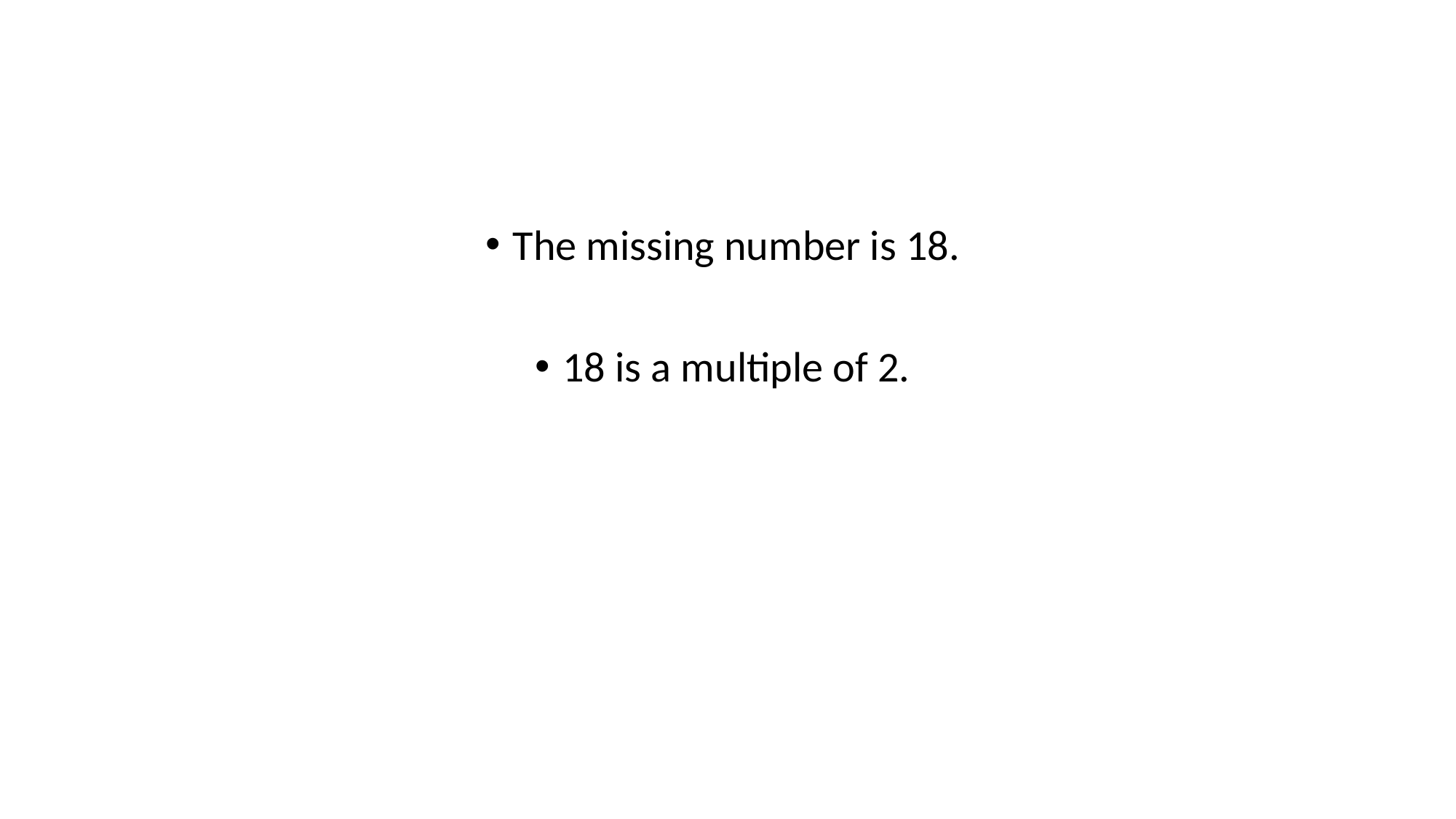

#
The missing number is 18.

18 is a multiple of 2.